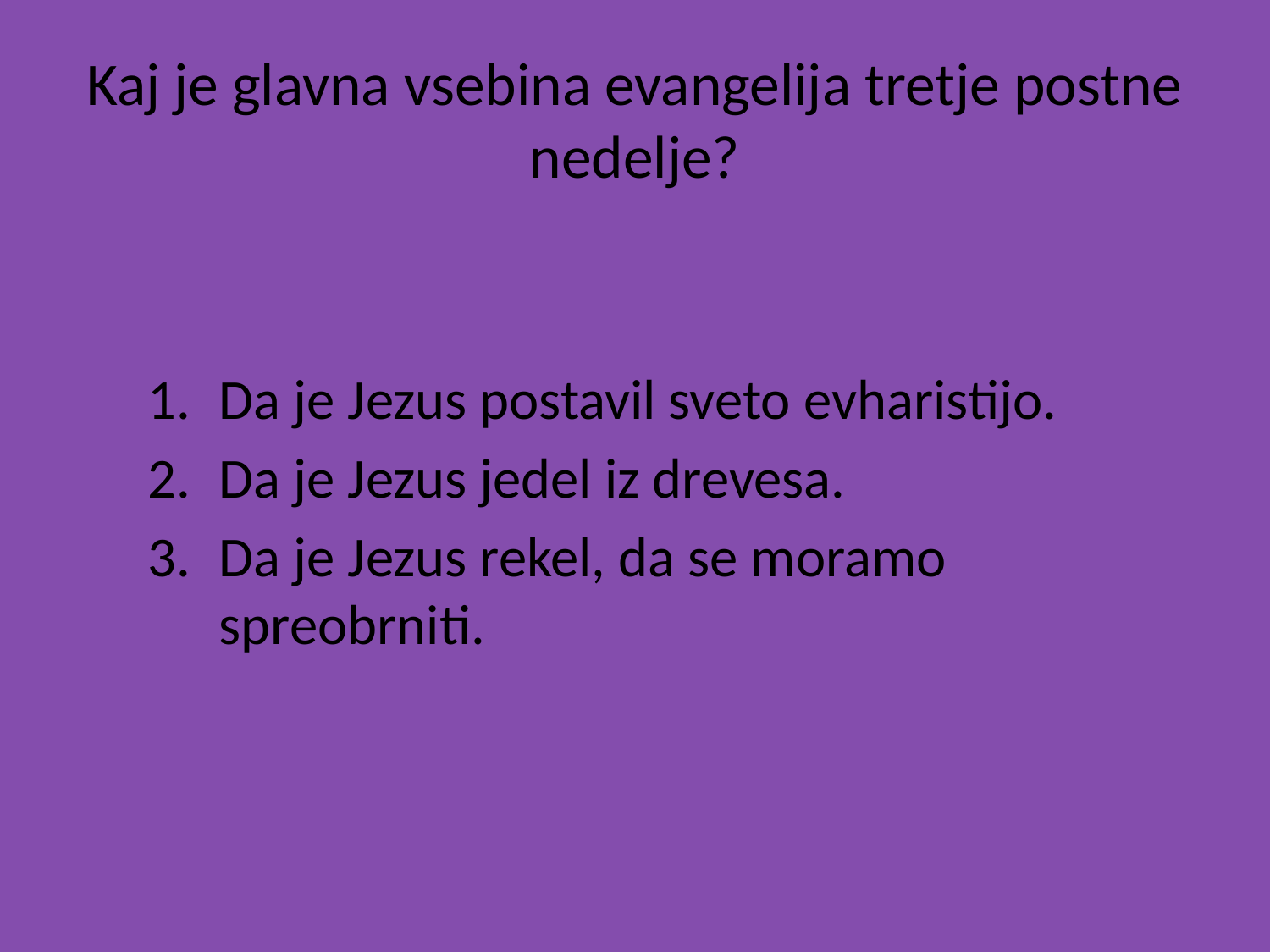

# Kaj je glavna vsebina evangelija tretje postne nedelje?
Da je Jezus postavil sveto evharistijo.
Da je Jezus jedel iz drevesa.
Da je Jezus rekel, da se moramo spreobrniti.